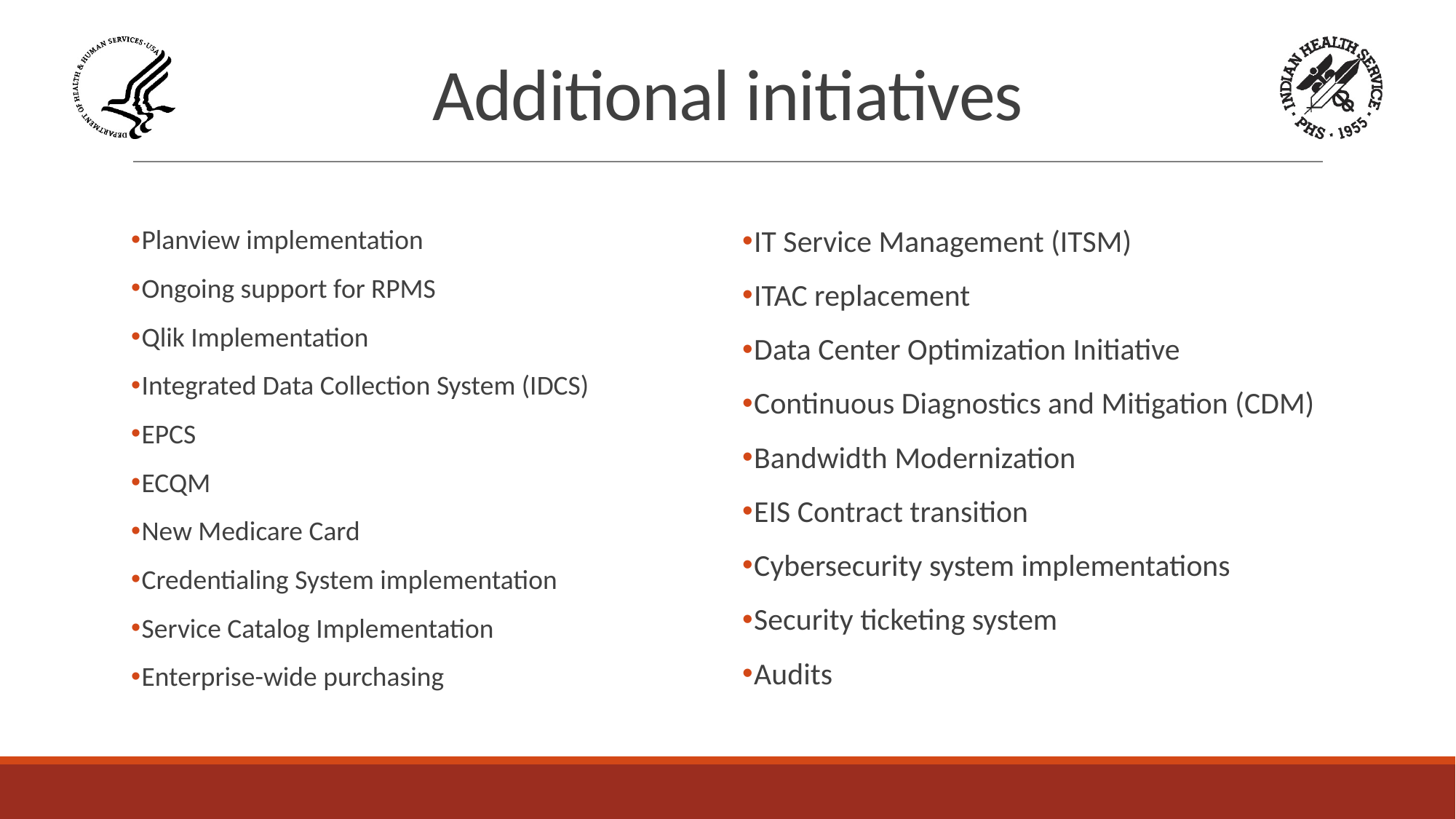

# Additional initiatives
Planview implementation
Ongoing support for RPMS
Qlik Implementation
Integrated Data Collection System (IDCS)
EPCS
ECQM
New Medicare Card
Credentialing System implementation
Service Catalog Implementation
Enterprise-wide purchasing
IT Service Management (ITSM)
ITAC replacement
Data Center Optimization Initiative
Continuous Diagnostics and Mitigation (CDM)
Bandwidth Modernization
EIS Contract transition
Cybersecurity system implementations
Security ticketing system
Audits